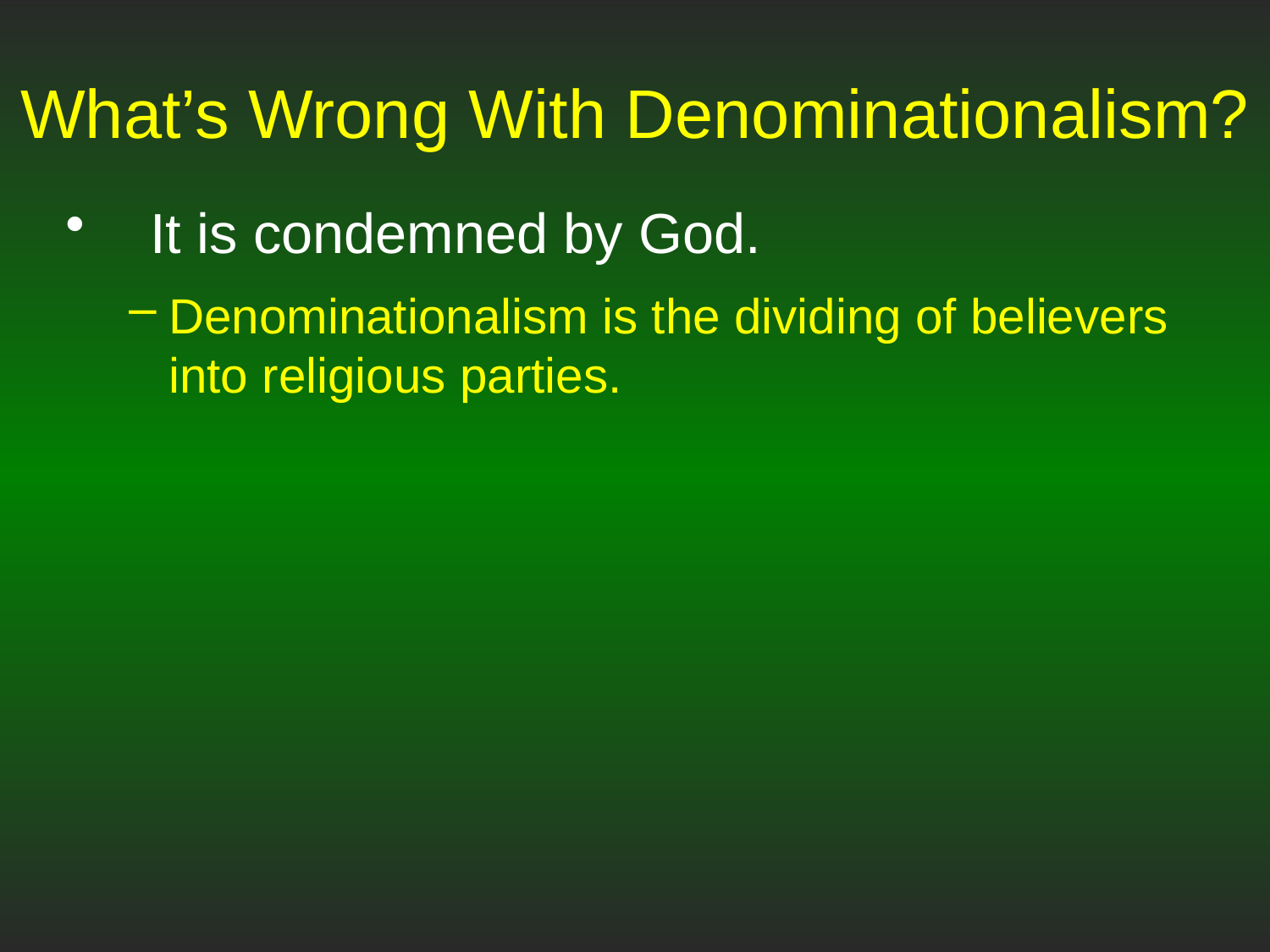

# What’s Wrong With Denominationalism?
It is condemned by God.
Denominationalism is the dividing of believers into religious parties.